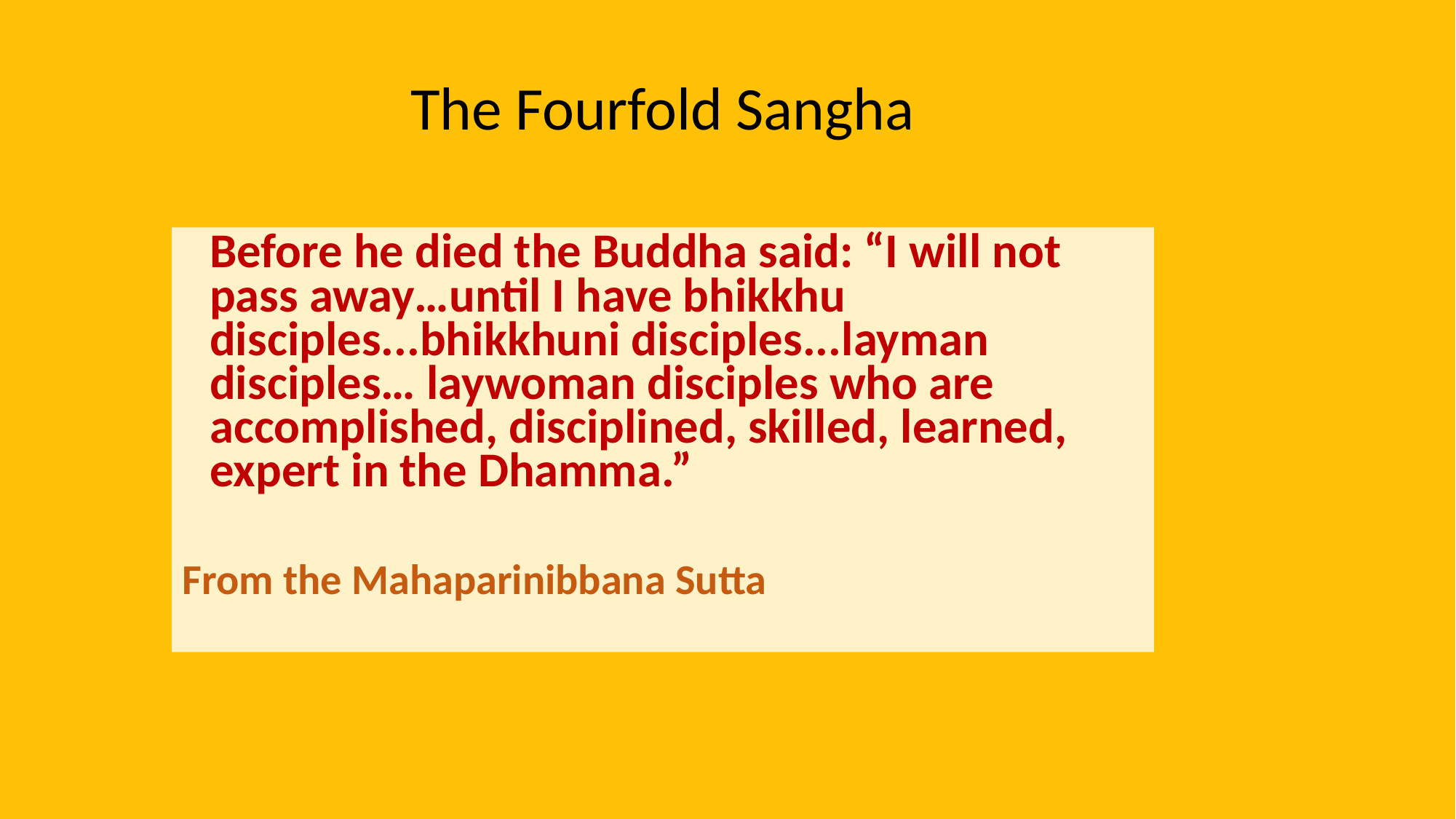

The Fourfold Sangha
	Before he died the Buddha said: “I will not pass away…until I have bhikkhu disciples...bhikkhuni disciples...layman disciples… laywoman disciples who are accomplished, disciplined, skilled, learned, expert in the Dhamma.”

From the Mahaparinibbana Sutta